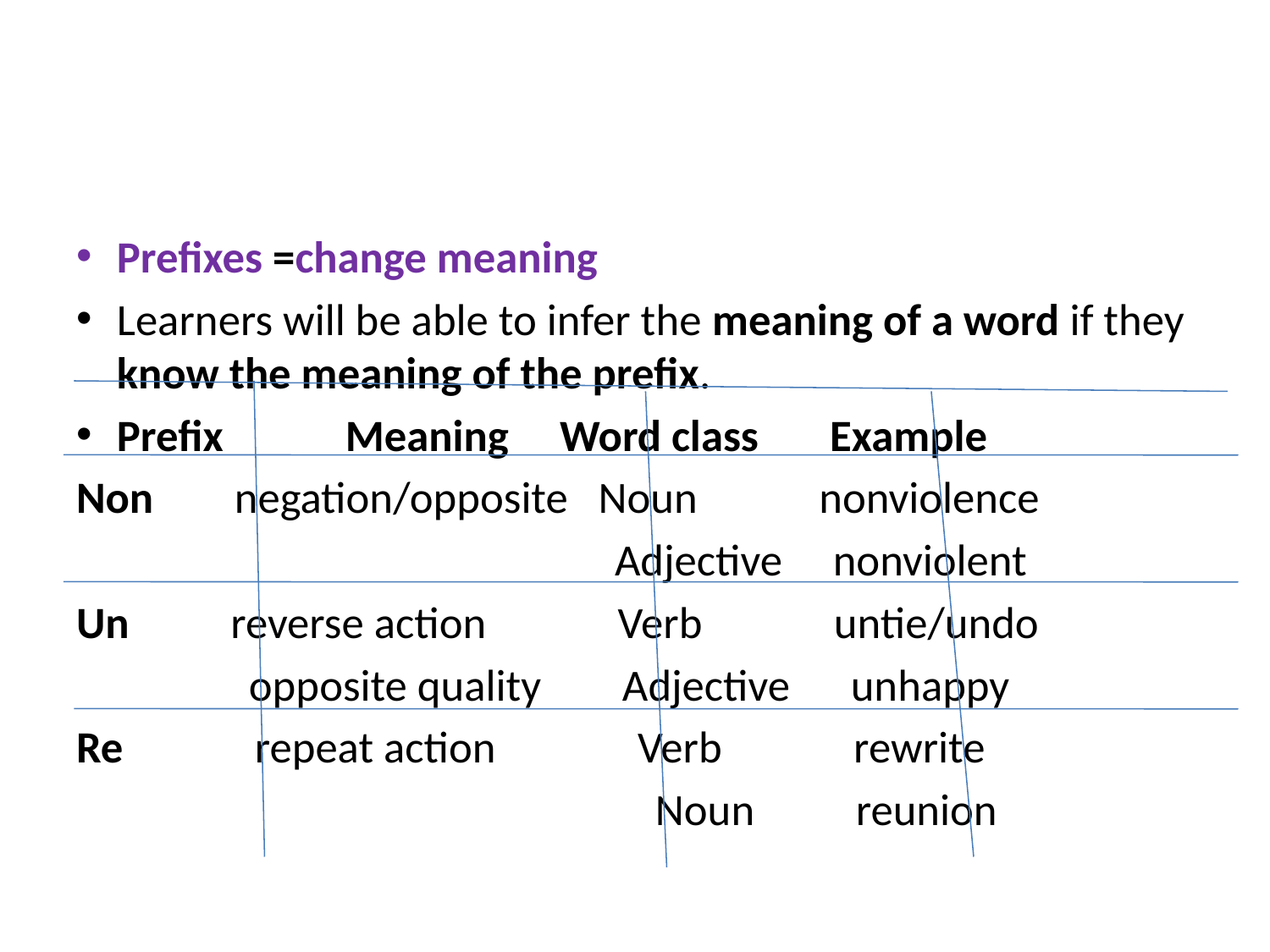

#
Prefixes =change meaning
Learners will be able to infer the meaning of a word if they know the meaning of the prefix.
Prefix            Meaning     Word class       Example
Non        negation/opposite   Noun            nonviolence
                                                     Adjective     nonviolent
Un          reverse action             Verb             untie/undo
                 opposite quality        Adjective      unhappy
Re             repeat action              Verb             rewrite
                                                         Noun          reunion